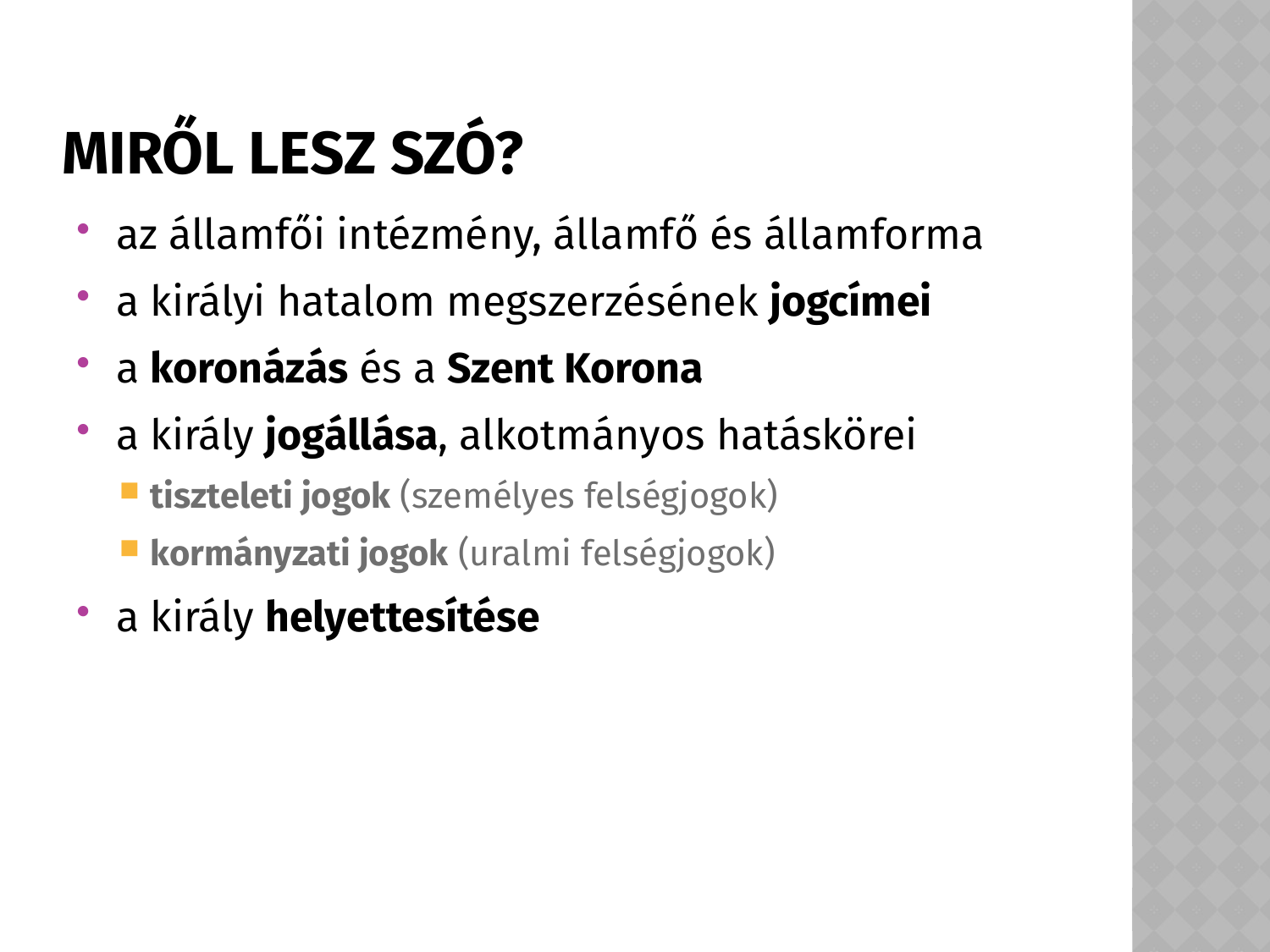

# MIRŐL LESZ SZÓ?
az államfői intézmény, államfő és államforma
a királyi hatalom megszerzésének jogcímei
a koronázás és a Szent Korona
a király jogállása, alkotmányos hatáskörei
tiszteleti jogok (személyes felségjogok)
kormányzati jogok (uralmi felségjogok)
a király helyettesítése